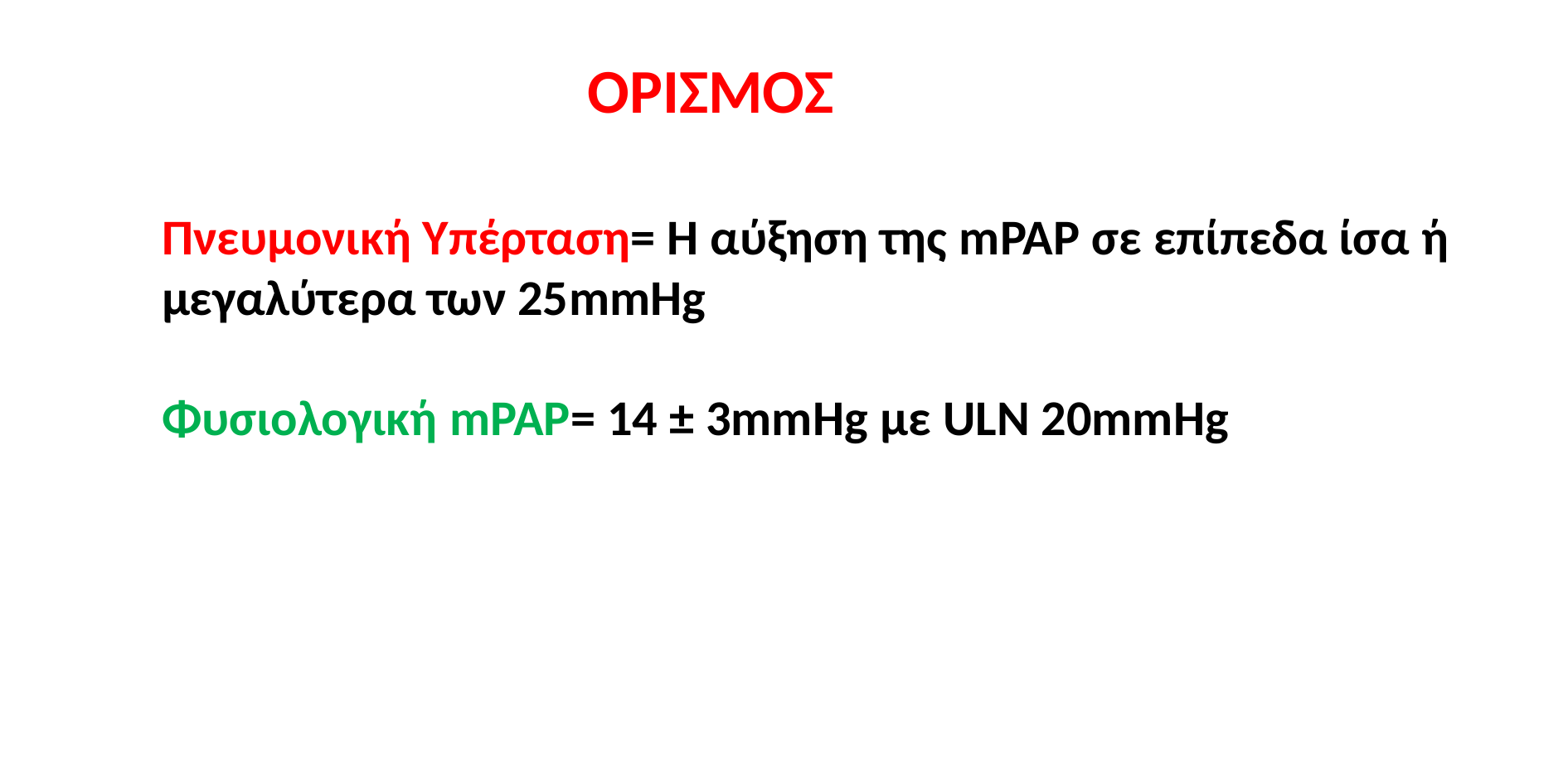

ΟΡΙΣΜΟΣ
Πνευμονική Υπέρταση= Η αύξηση της mPAP σε επίπεδα ίσα ή μεγαλύτερα των 25mmHg

Φυσιολογική mPAP= 14 ± 3mmHg με ULN 20mmHg